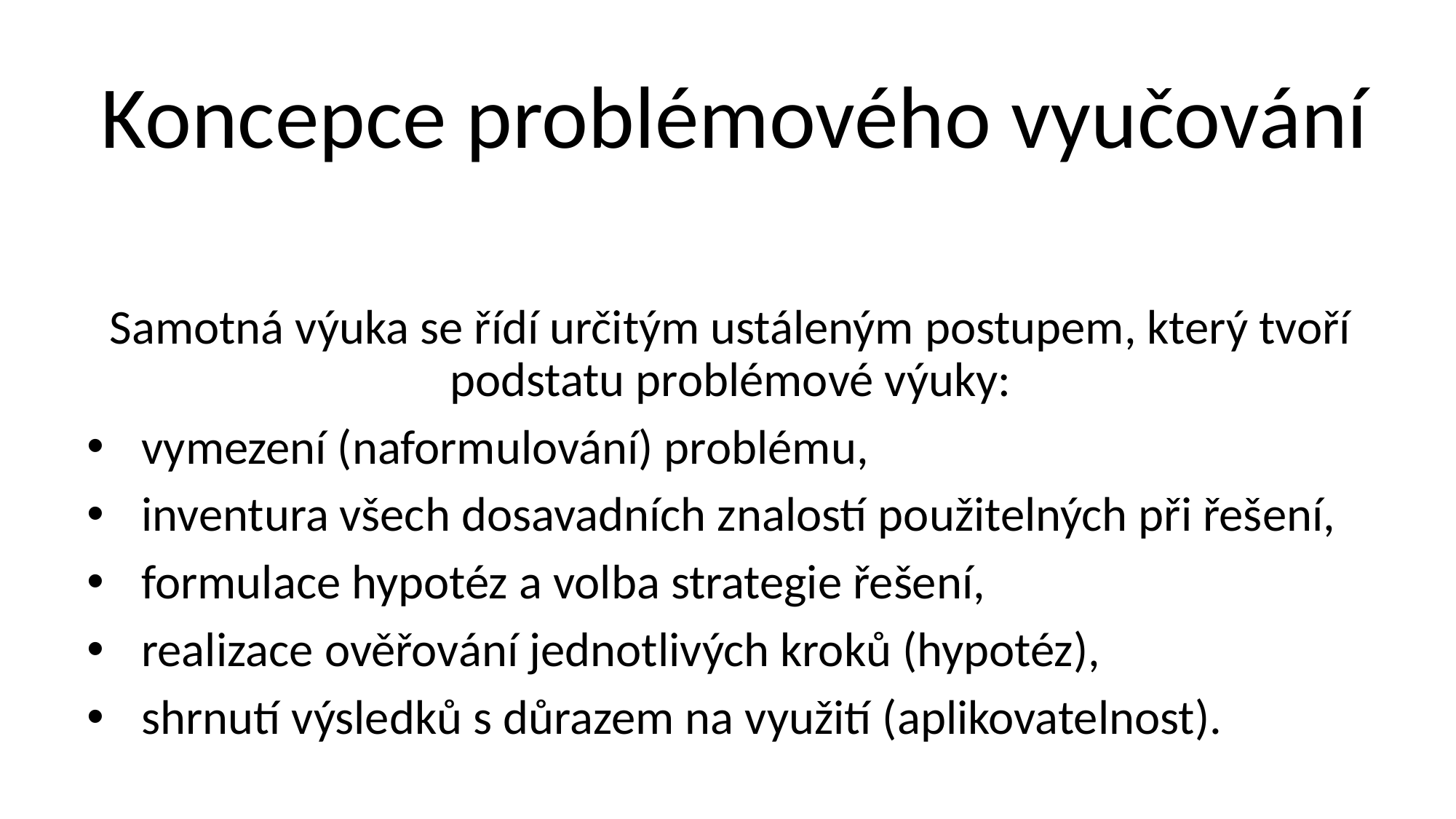

# Koncepce problémového vyučování
Samotná výuka se řídí určitým ustáleným postupem, který tvoří podstatu problémové výuky:
vymezení (naformulování) problému,
inventura všech dosavadních znalostí použitelných při řešení,
formulace hypotéz a volba strategie řešení,
realizace ověřování jednotlivých kroků (hypotéz),
shrnutí výsledků s důrazem na využití (aplikovatelnost).